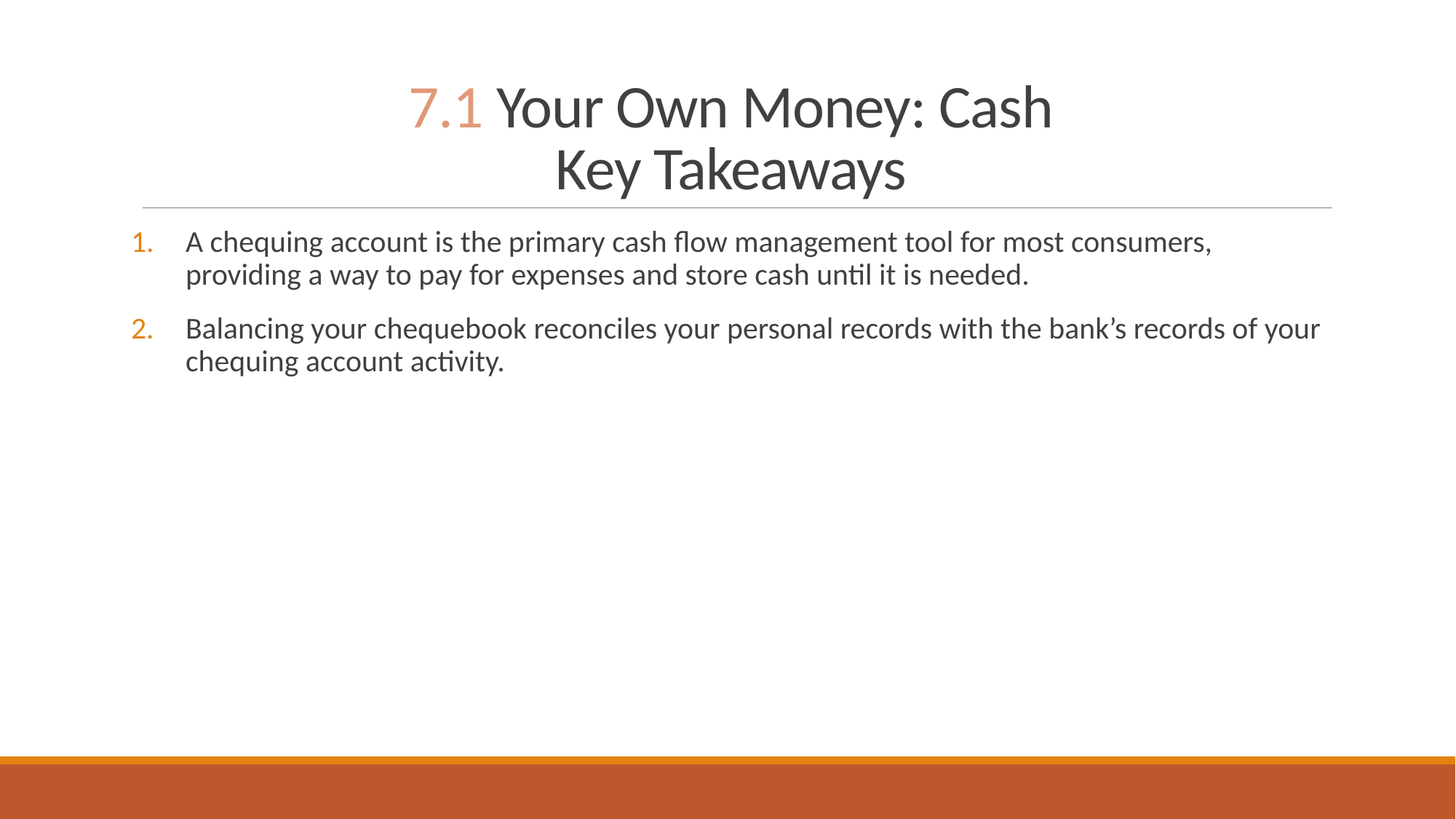

# 7.1 Your Own Money: Cash Key Takeaways
A chequing account is the primary cash flow management tool for most consumers, providing a way to pay for expenses and store cash until it is needed.
Balancing your chequebook reconciles your personal records with the bank’s records of your chequing account activity.